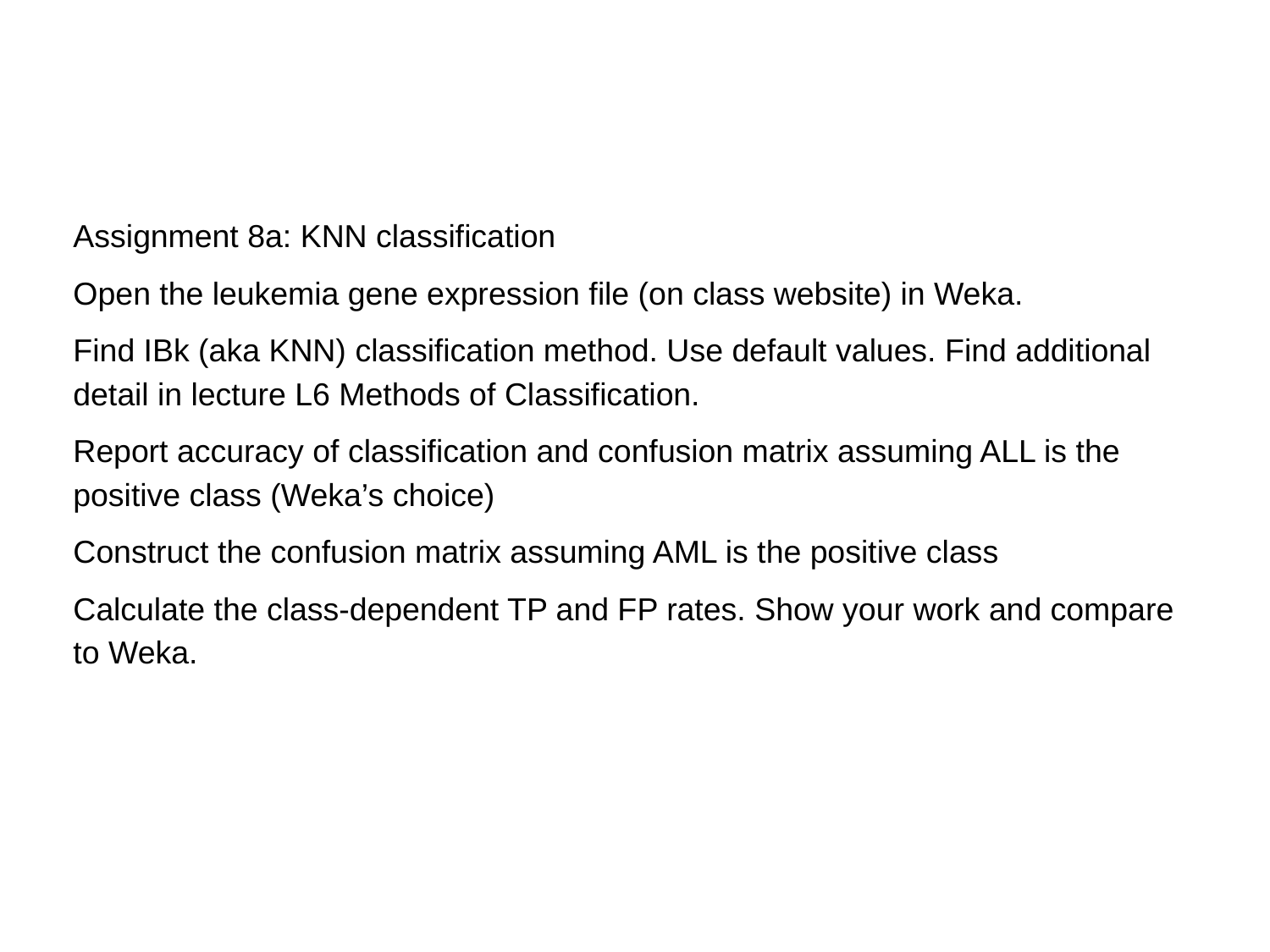

Assignment 8a: KNN classification
Open the leukemia gene expression file (on class website) in Weka.
Find IBk (aka KNN) classification method. Use default values. Find additional detail in lecture L6 Methods of Classification.
Report accuracy of classification and confusion matrix assuming ALL is the positive class (Weka’s choice)
Construct the confusion matrix assuming AML is the positive class
Calculate the class-dependent TP and FP rates. Show your work and compare to Weka.